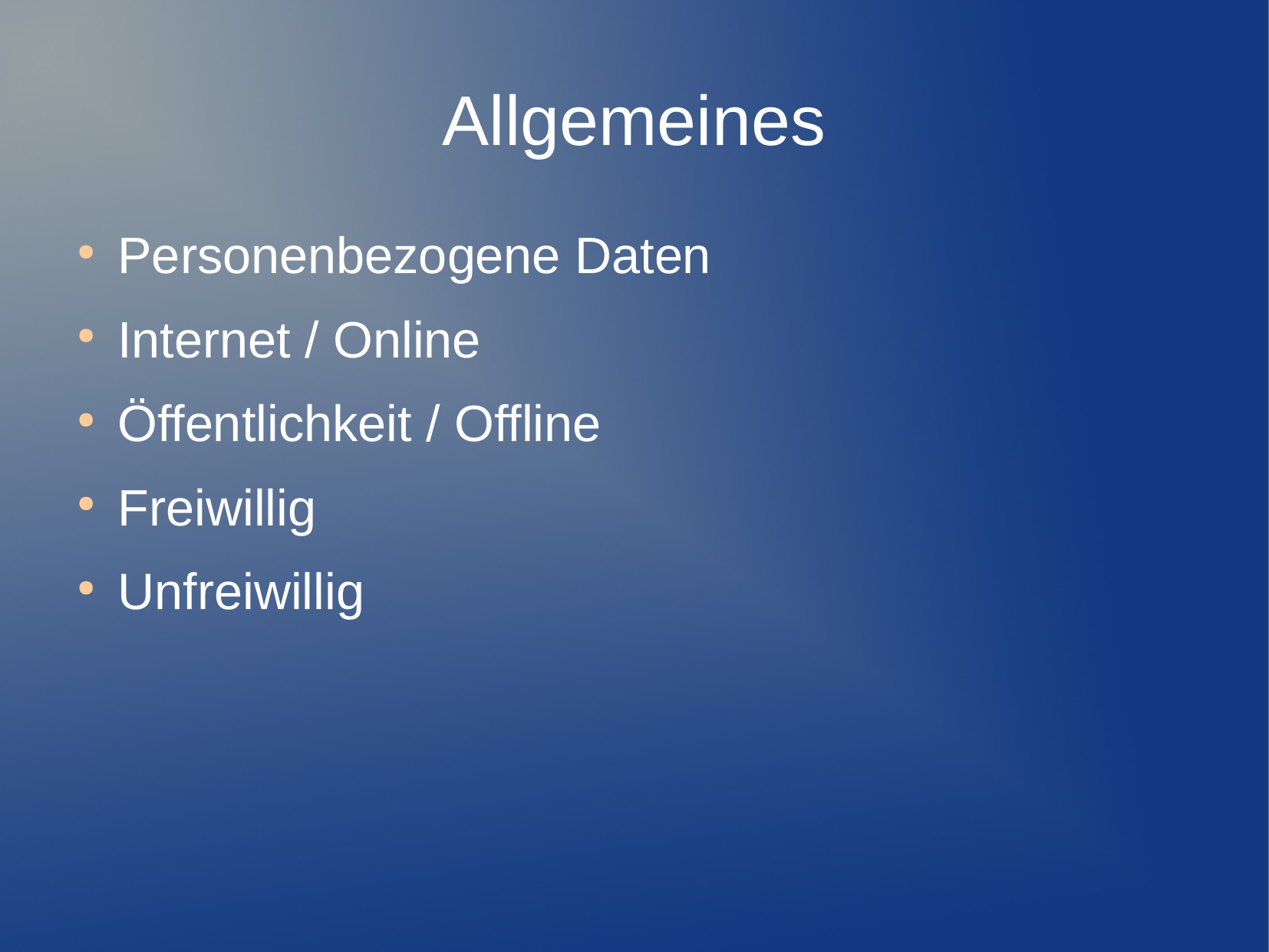

Allgemeines
Personenbezogene Daten
Internet / Online
Öffentlichkeit / Offline
Freiwillig
Unfreiwillig